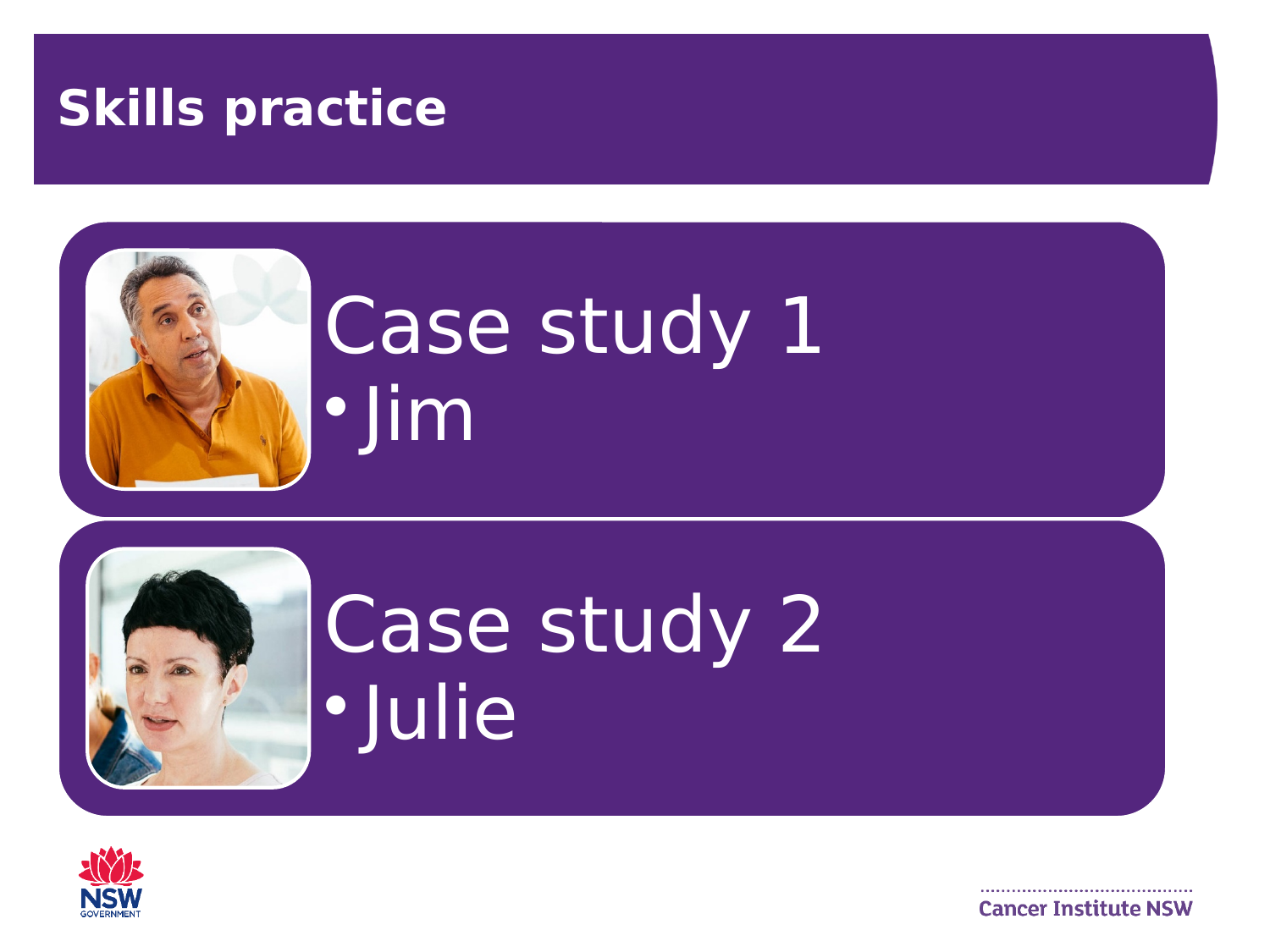

# Skills practice
Case study 1
Jim
Case study 2
Julie